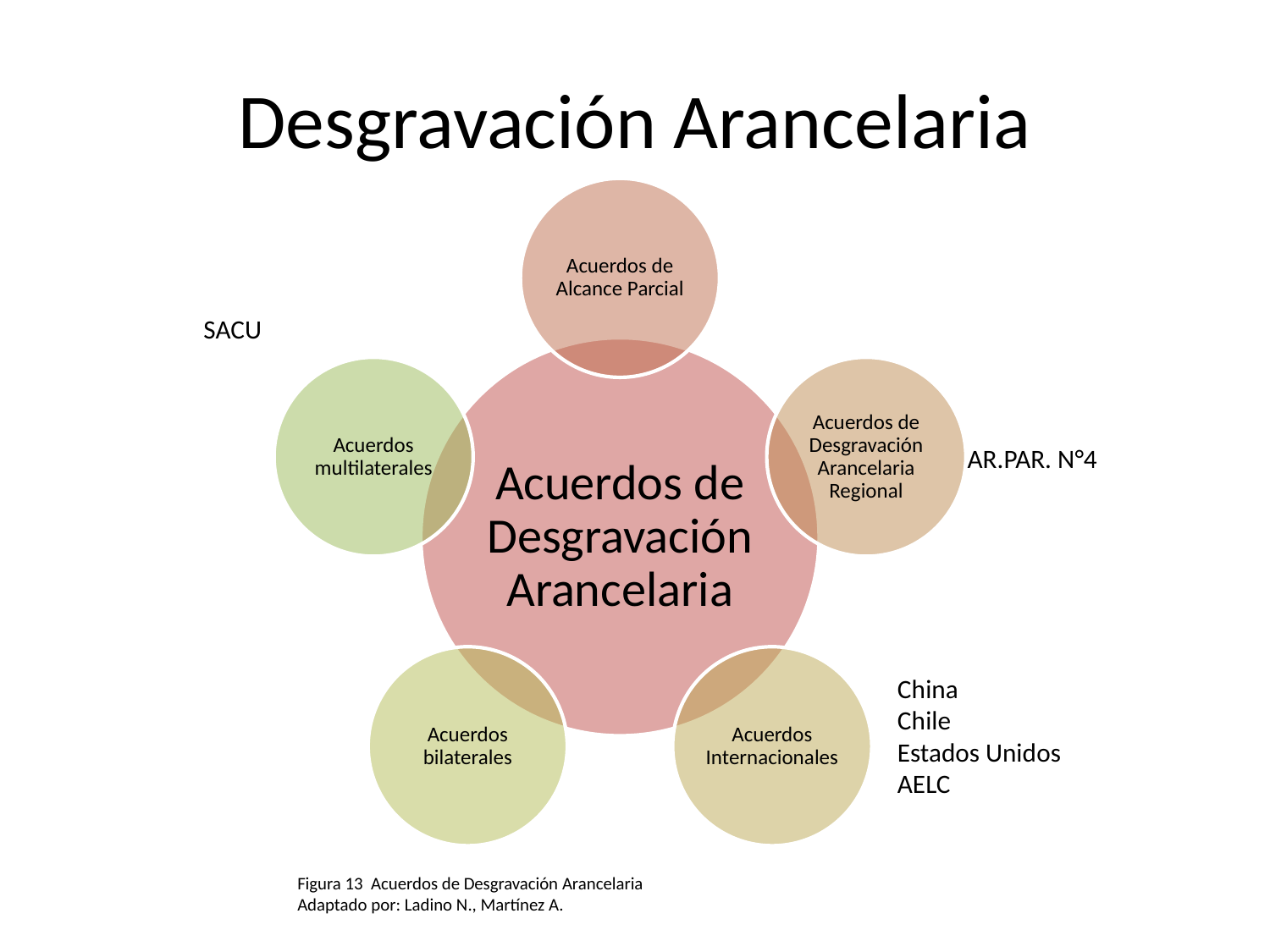

# Desgravación Arancelaria
Acuerdos de Desgravación Arancelaria
Acuerdos de Alcance Parcial
Acuerdos de Desgravación Arancelaria Regional
Acuerdos Internacionales
Acuerdos bilaterales
Acuerdos multilaterales
SACU
AR.PAR. N°4
China
Chile
Estados Unidos
AELC
Figura 13  Acuerdos de Desgravación Arancelaria
Adaptado por: Ladino N., Martínez A.